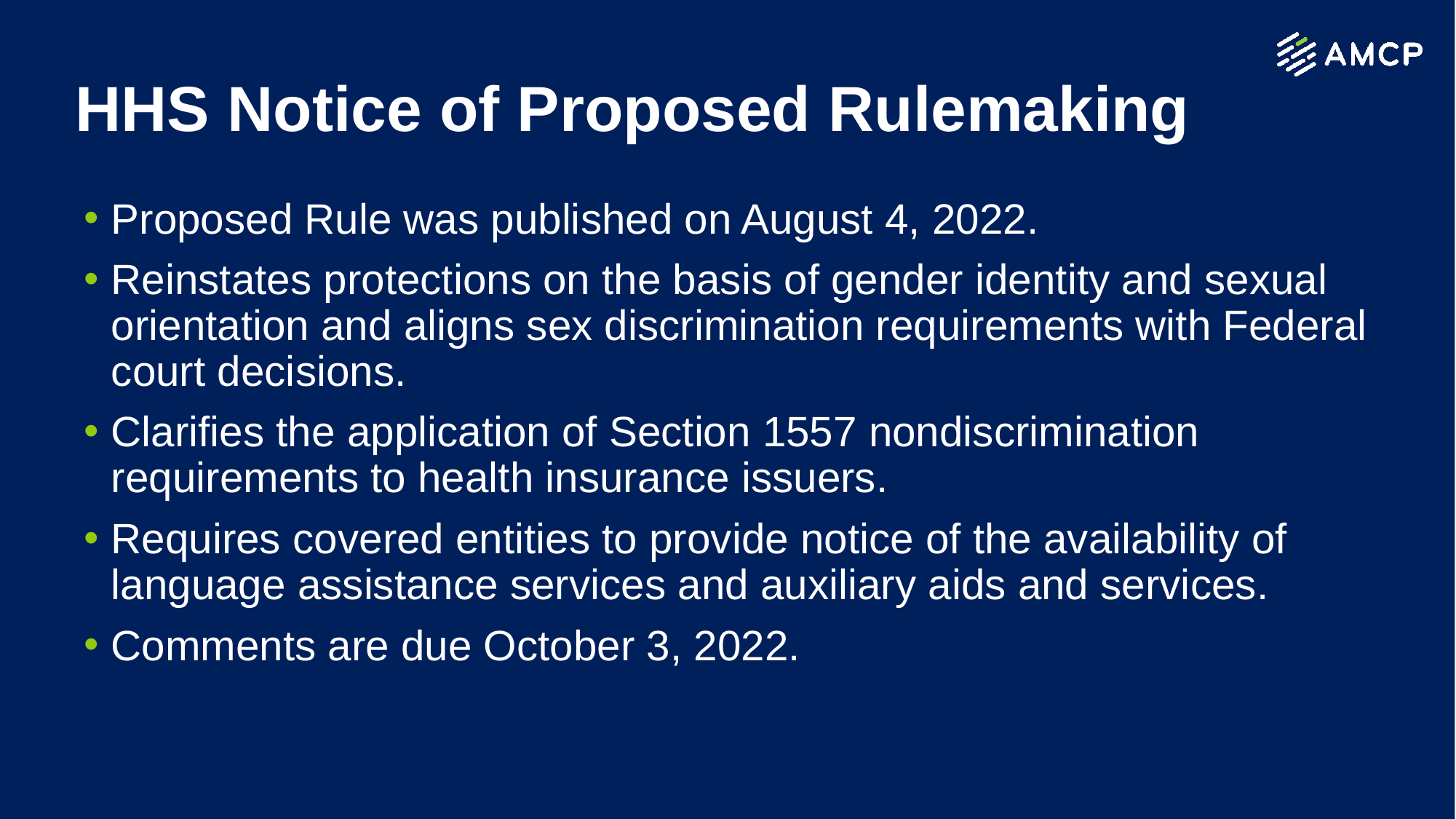

# HHS Notice of Proposed Rulemaking
Proposed Rule was published on August 4, 2022.
Reinstates protections on the basis of gender identity and sexual orientation and aligns sex discrimination requirements with Federal court decisions.
Clarifies the application of Section 1557 nondiscrimination requirements to health insurance issuers.
Requires covered entities to provide notice of the availability of language assistance services and auxiliary aids and services.
Comments are due October 3, 2022.